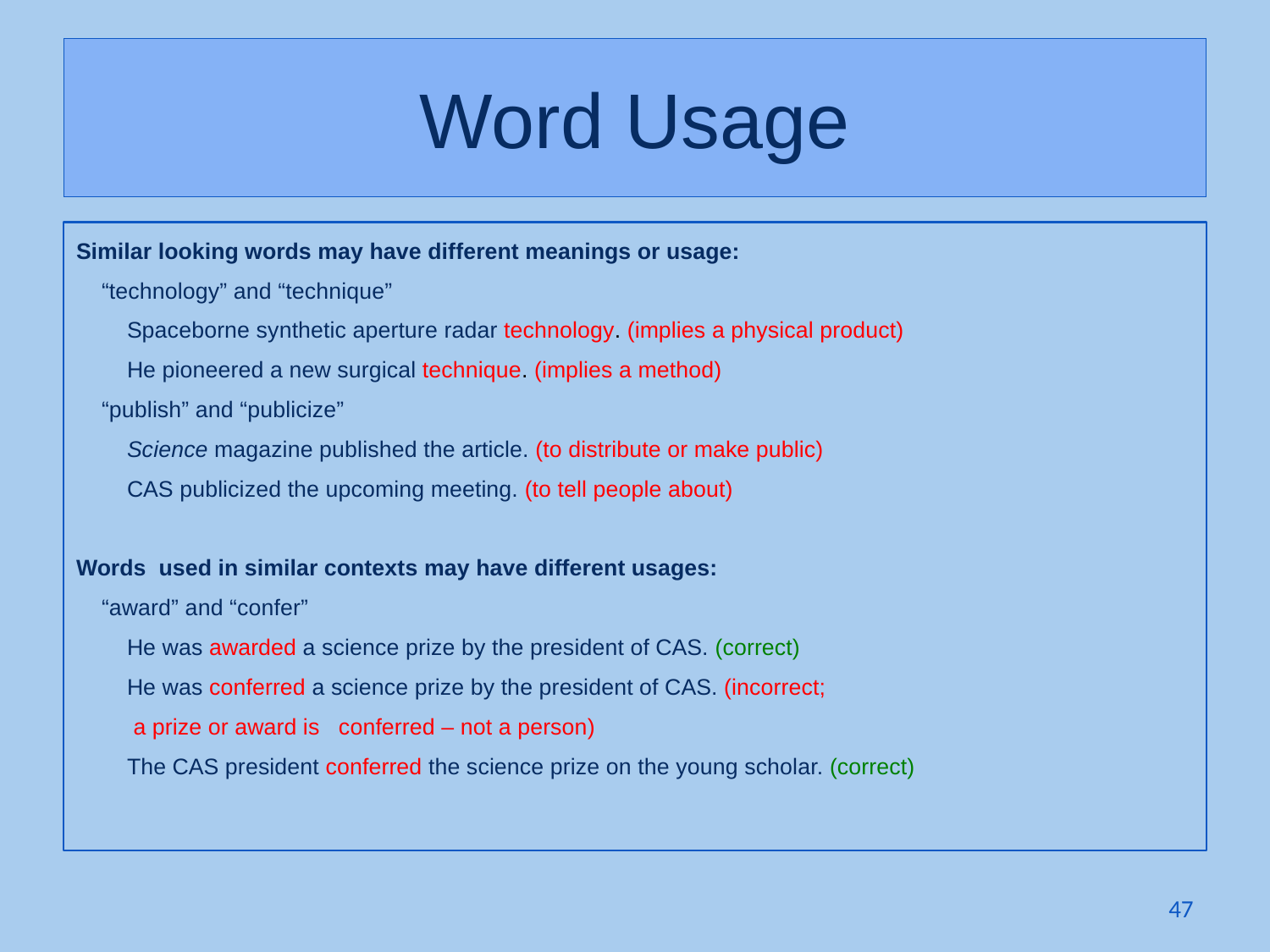

# Word Usage
Similar looking words may have different meanings or usage:
	“technology” and “technique”
		Spaceborne synthetic aperture radar technology. (implies a physical product)
		He pioneered a new surgical technique. (implies a method)
	“publish” and “publicize”
		Science magazine published the article. (to distribute or make public)
		CAS publicized the upcoming meeting. (to tell people about)

Words  used in similar contexts may have different usages:
	“award” and “confer”
		He was awarded a science prize by the president of CAS. (correct)
		He was conferred a science prize by the president of CAS. (incorrect;
		 a prize or award is   conferred – not a person)
		The CAS president conferred the science prize on the young scholar. (correct)

47